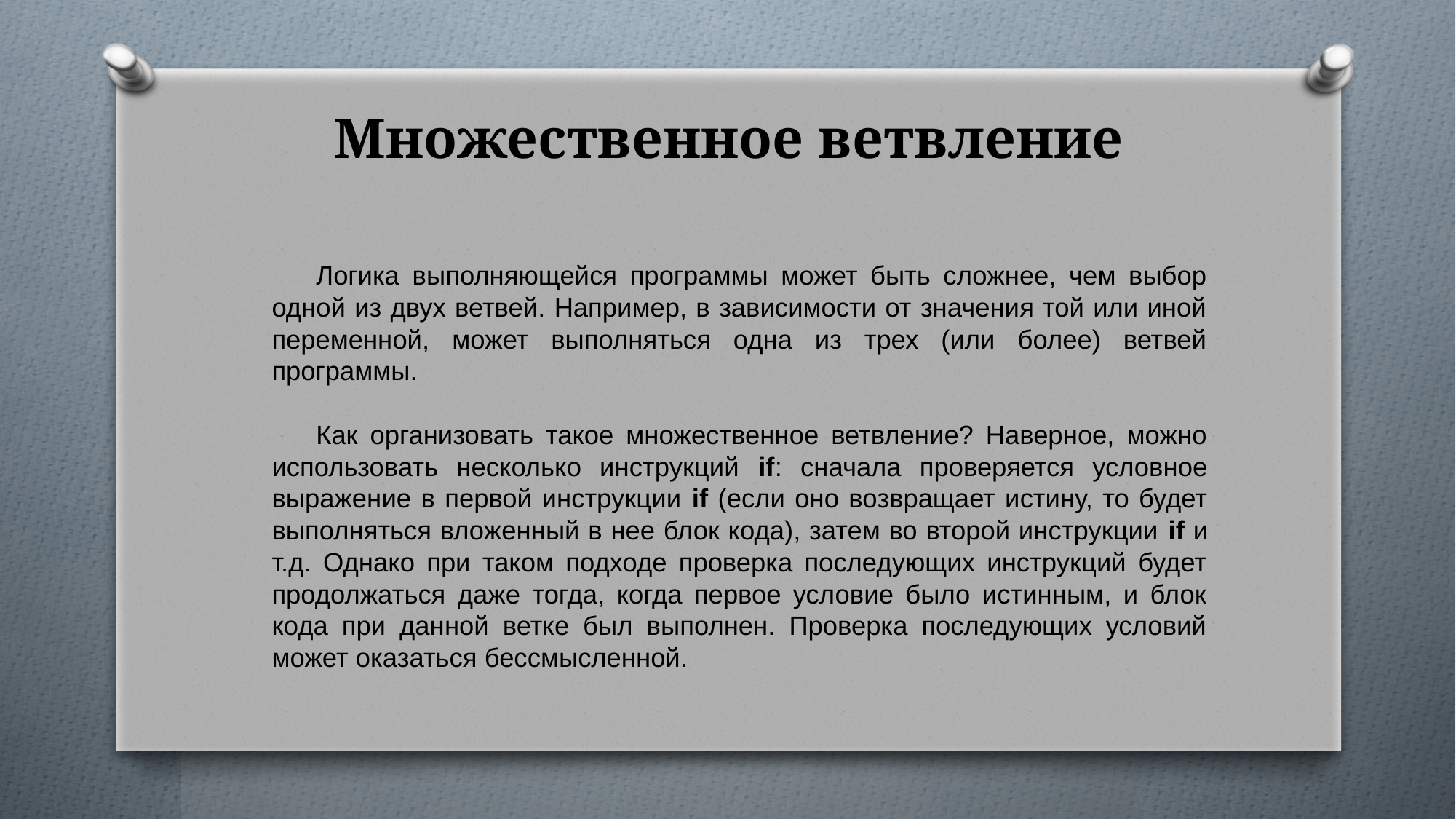

# Множественное ветвление
Логика выполняющейся программы может быть сложнее, чем выбор одной из двух ветвей. Например, в зависимости от значения той или иной переменной, может выполняться одна из трех (или более) ветвей программы.

Как организовать такое множественное ветвление? Наверное, можно использовать несколько инструкций if: сначала проверяется условное выражение в первой инструкции if (если оно возвращает истину, то будет выполняться вложенный в нее блок кода), затем во второй инструкции if и т.д. Однако при таком подходе проверка последующих инструкций будет продолжаться даже тогда, когда первое условие было истинным, и блок кода при данной ветке был выполнен. Проверка последующих условий может оказаться бессмысленной.